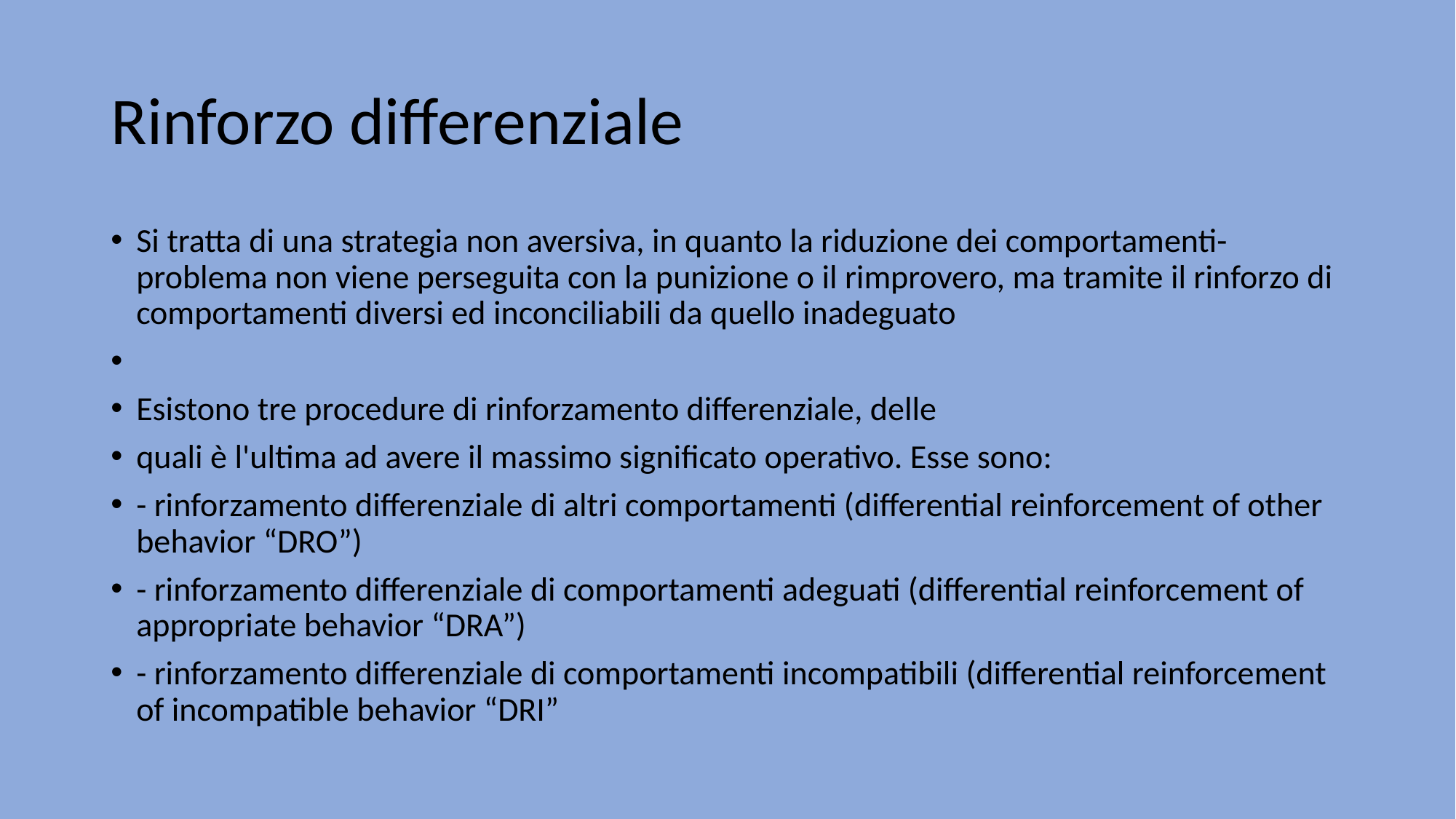

# Rinforzo differenziale
Si tratta di una strategia non aversiva, in quanto la riduzione dei comportamenti-problema non viene perseguita con la punizione o il rimprovero, ma tramite il rinforzo di comportamenti diversi ed inconciliabili da quello inadeguato

Esistono tre procedure di rinforzamento differenziale, delle
quali è l'ultima ad avere il massimo significato operativo. Esse sono:
- rinforzamento differenziale di altri comportamenti (differential reinforcement of other behavior “DRO”)
- rinforzamento differenziale di comportamenti adeguati (differential reinforcement of appropriate behavior “DRA”)
- rinforzamento differenziale di comportamenti incompatibili (differential reinforcement of incompatible behavior “DRI”